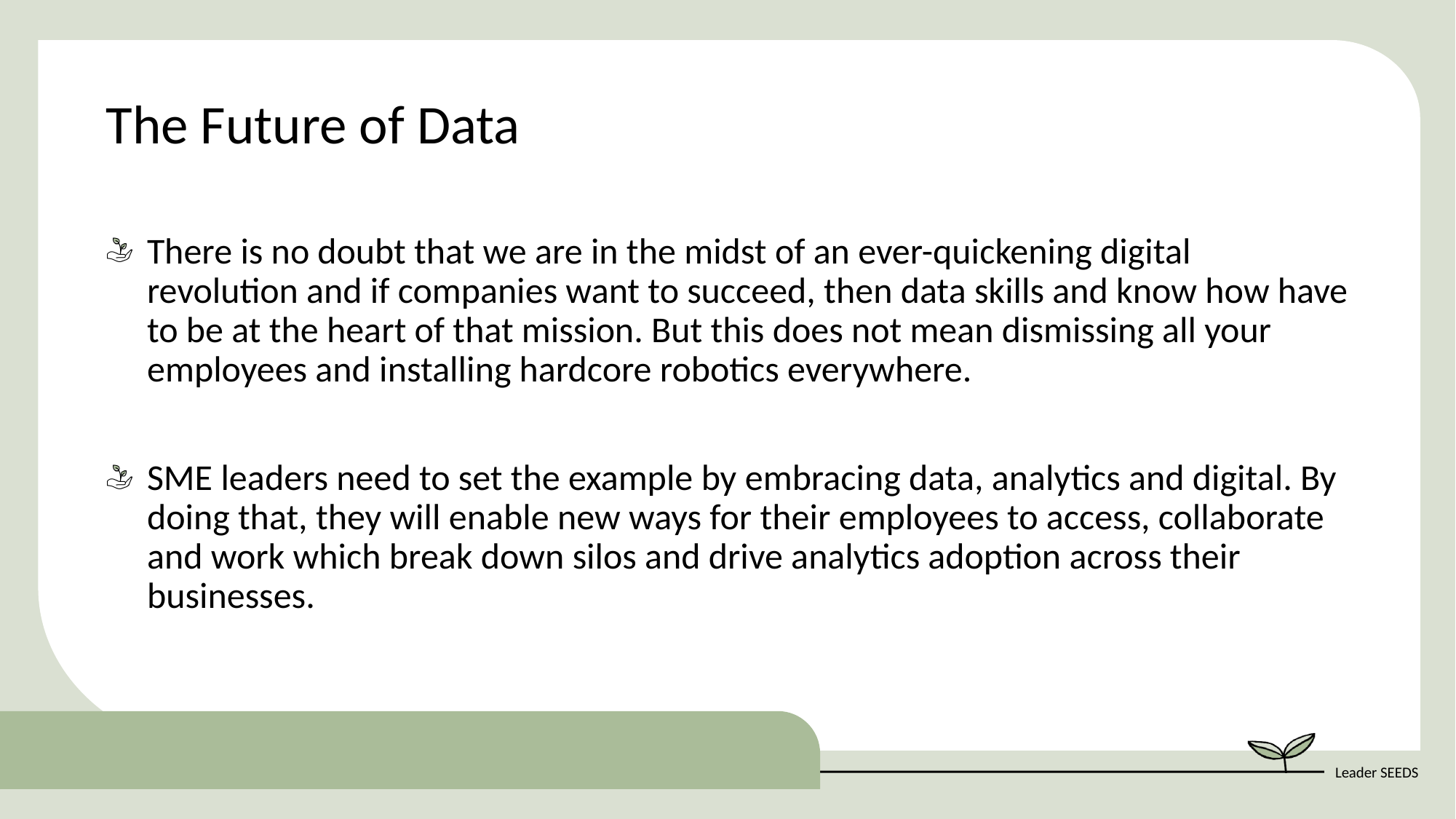

The Future of Data
There is no doubt that we are in the midst of an ever-quickening digital revolution and if companies want to succeed, then data skills and know how have to be at the heart of that mission. But this does not mean dismissing all your employees and installing hardcore robotics everywhere.

SME leaders need to set the example by embracing data, analytics and digital. By doing that, they will enable new ways for their employees to access, collaborate and work which break down silos and drive analytics adoption across their businesses.